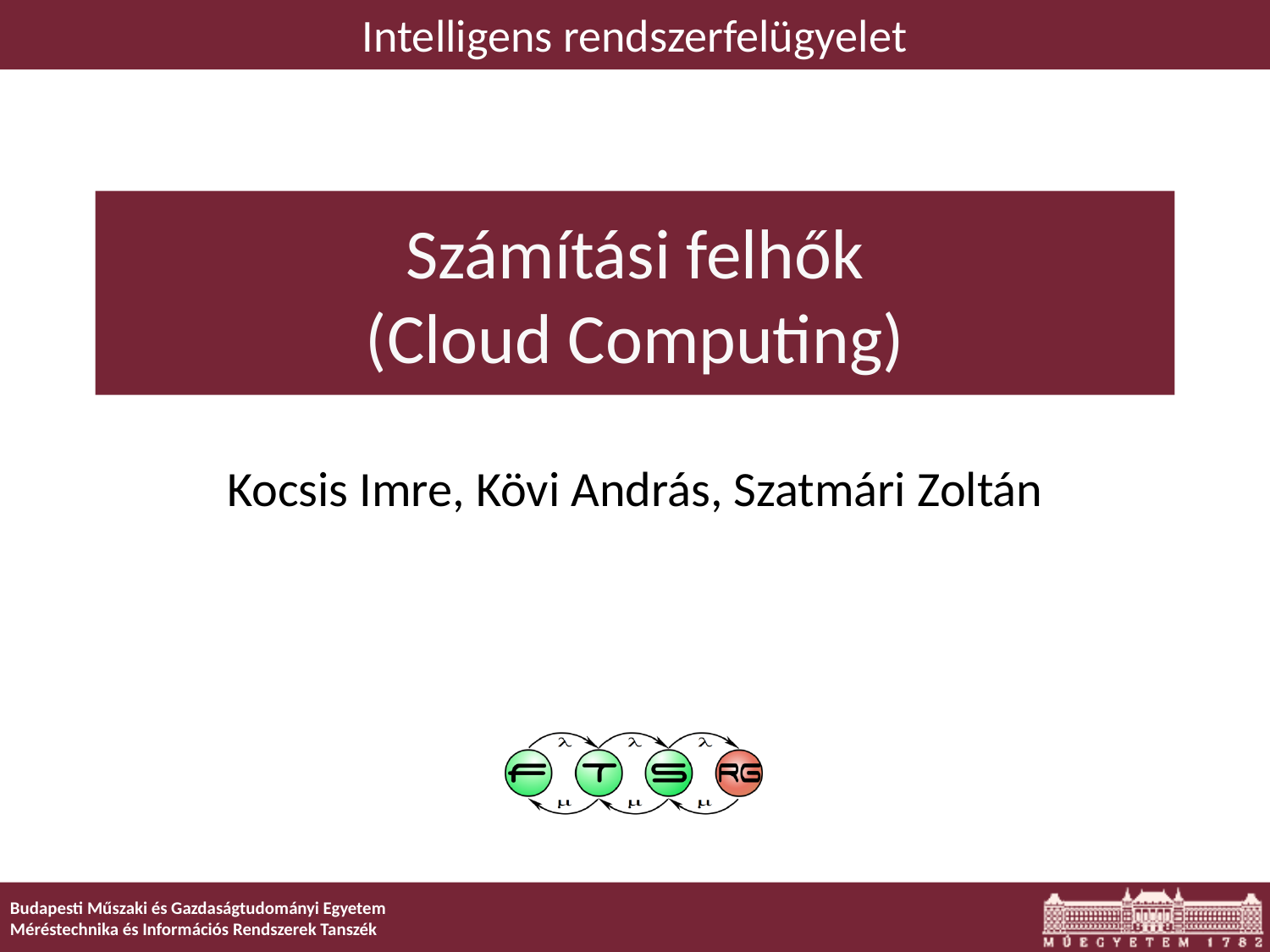

Intelligens rendszerfelügyelet
# Számítási felhők (Cloud Computing)
Kocsis Imre, Kövi András, Szatmári Zoltán